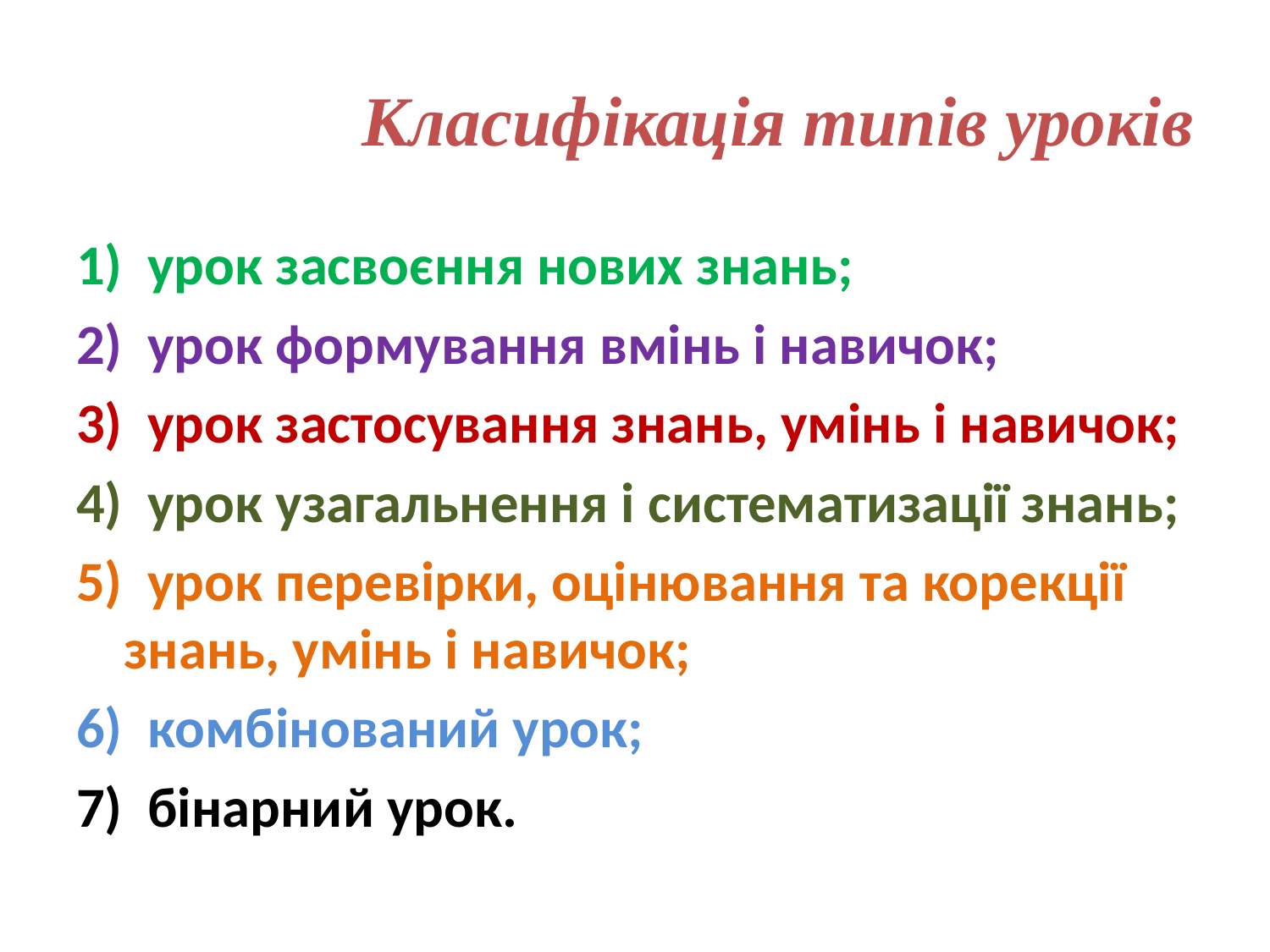

# Класифікація типів уроків
1)  урок засвоєння нових знань;
2)  урок формування вмінь і навичок;
3)  урок застосування знань, умінь і навичок;
4)  урок узагальнення і систематизації знань;
5)  урок перевірки, оцінювання та корекції знань, умінь і навичок;
комбінований урок;
бінарний урок.